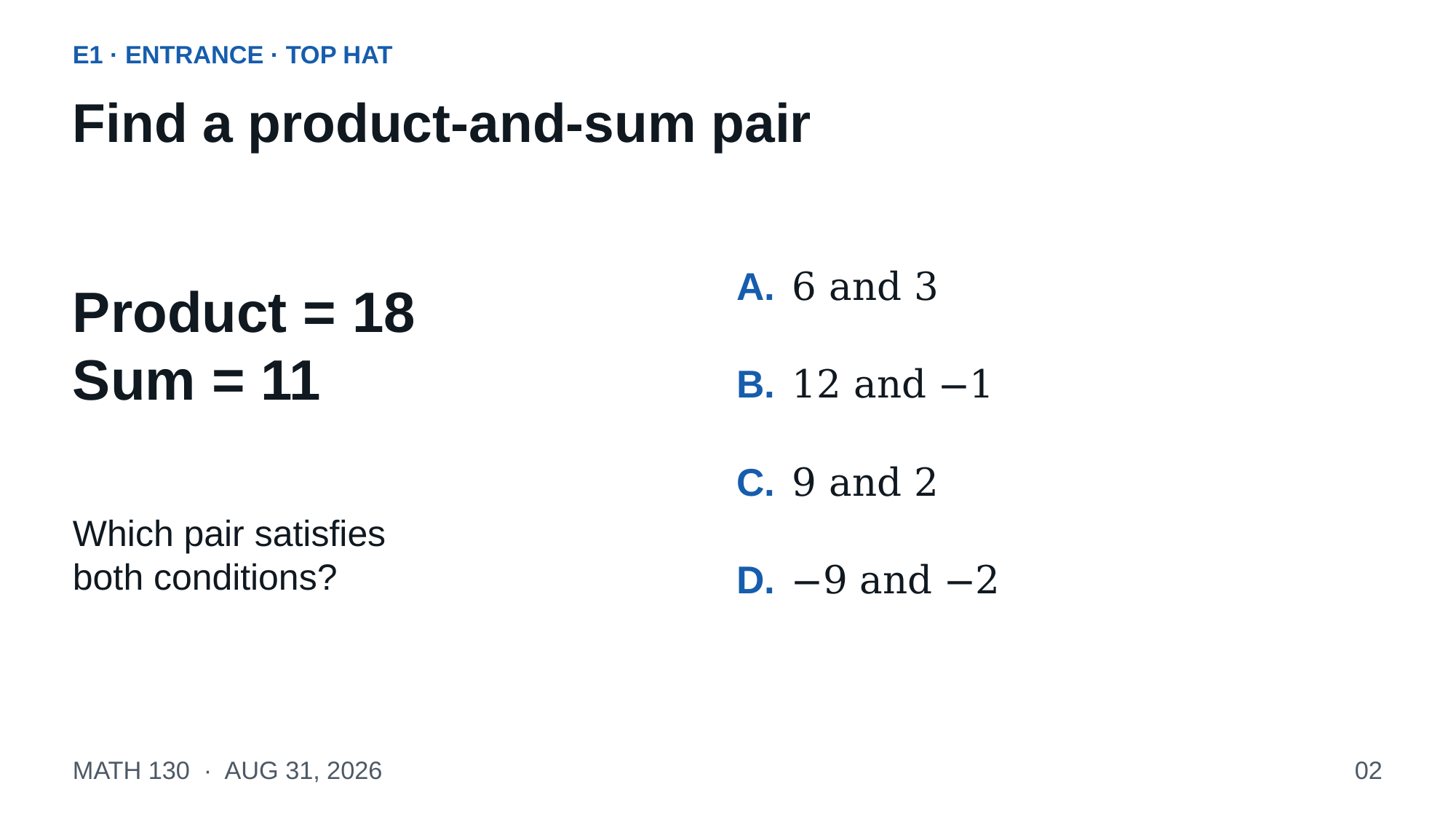

E1 · ENTRANCE · TOP HAT
Find a product-and-sum pair
A.
6 and 3
Product = 18
Sum = 11
B.
12 and −1
C.
9 and 2
Which pair satisfies
both conditions?
D.
−9 and −2
MATH 130  ·  AUG 31, 2026
02